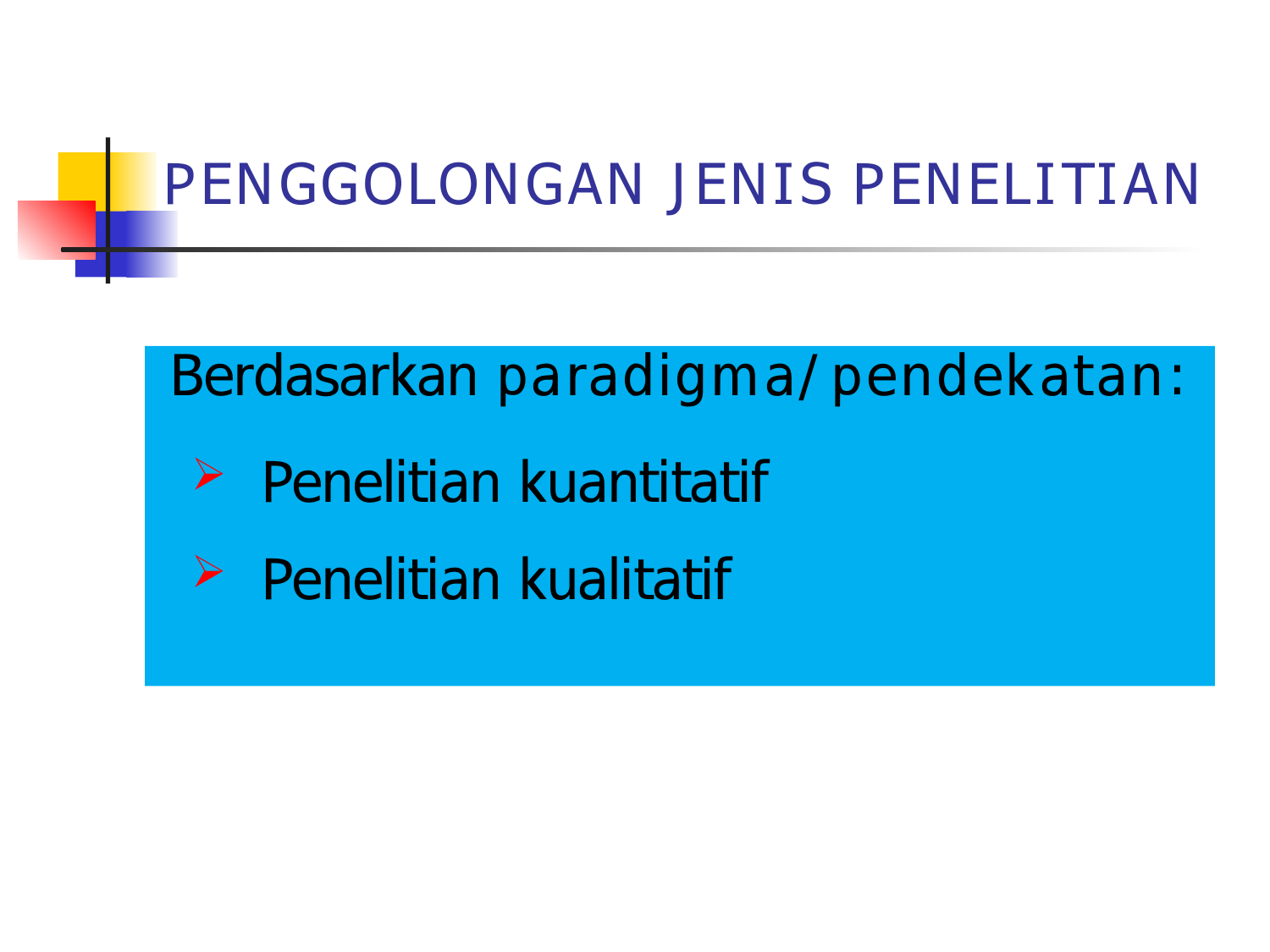

# PENGGOLONGAN JENIS PENELITIAN
 Berdasarkan paradigma/pendekatan:
  Penelitian kuantitatif
  Penelitian kualitatif